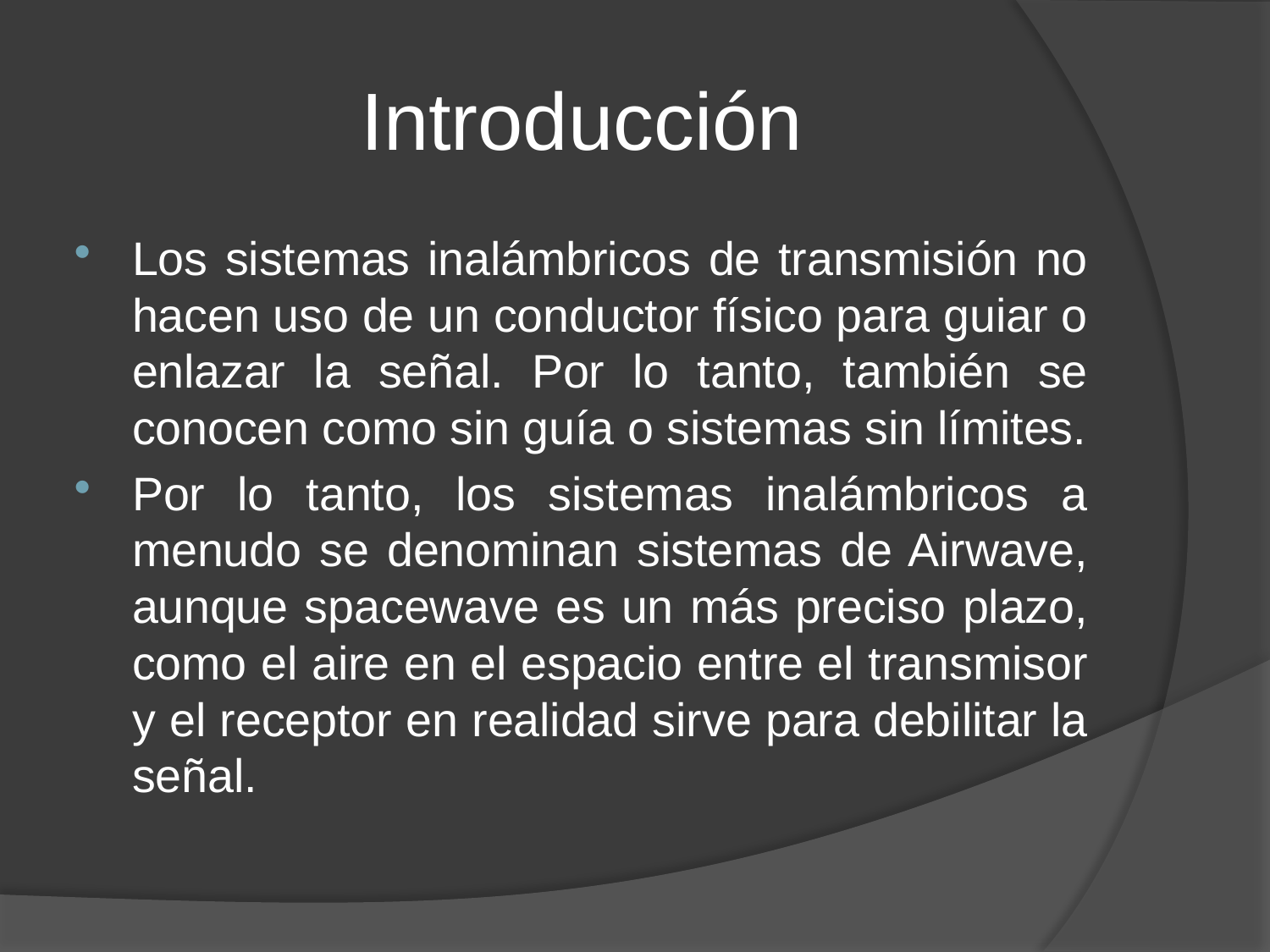

# Introducción
Los sistemas inalámbricos de transmisión no hacen uso de un conductor físico para guiar o enlazar la señal. Por lo tanto, también se conocen como sin guía o sistemas sin límites.
Por lo tanto, los sistemas inalámbricos a menudo se denominan sistemas de Airwave, aunque spacewave es un más preciso plazo, como el aire en el espacio entre el transmisor y el receptor en realidad sirve para debilitar la señal.